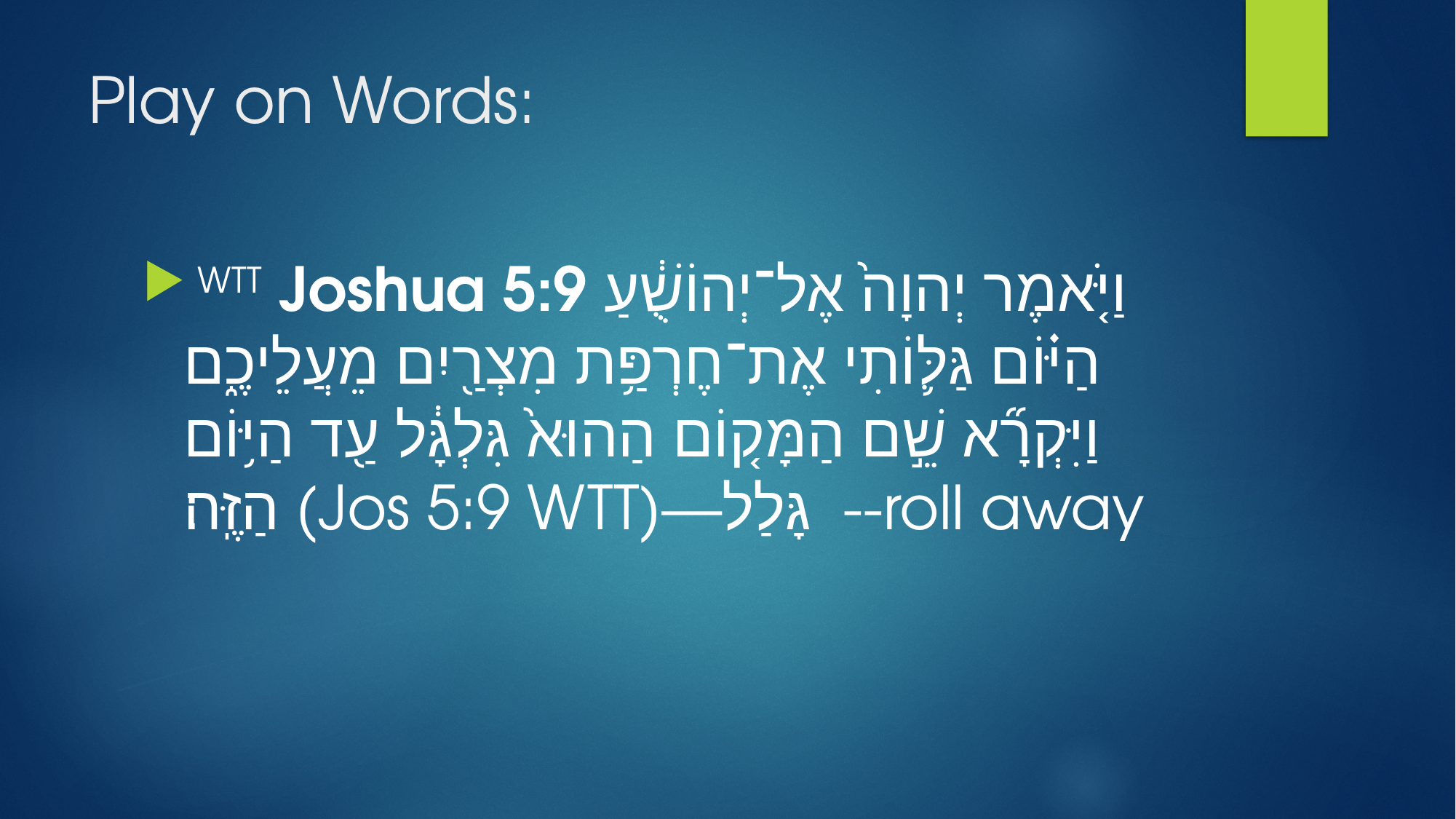

# Play on Words:
 WTT Joshua 5:9 וַיֹּ֤אמֶר יְהוָה֙ אֶל־יְהוֹשֻׁ֔עַ הַיּ֗וֹם גַּלּ֛וֹתִי אֶת־חֶרְפַּ֥ת מִצְרַ֖יִם מֵעֲלֵיכֶ֑ם וַיִּקְרָ֞א שֵׁ֣ם הַמָּק֤וֹם הַהוּא֙ גִּלְגָּ֔ל עַ֖ד הַיּ֥וֹם הַזֶּֽה׃ (Jos 5:9 WTT)—גָּלַל  --roll away